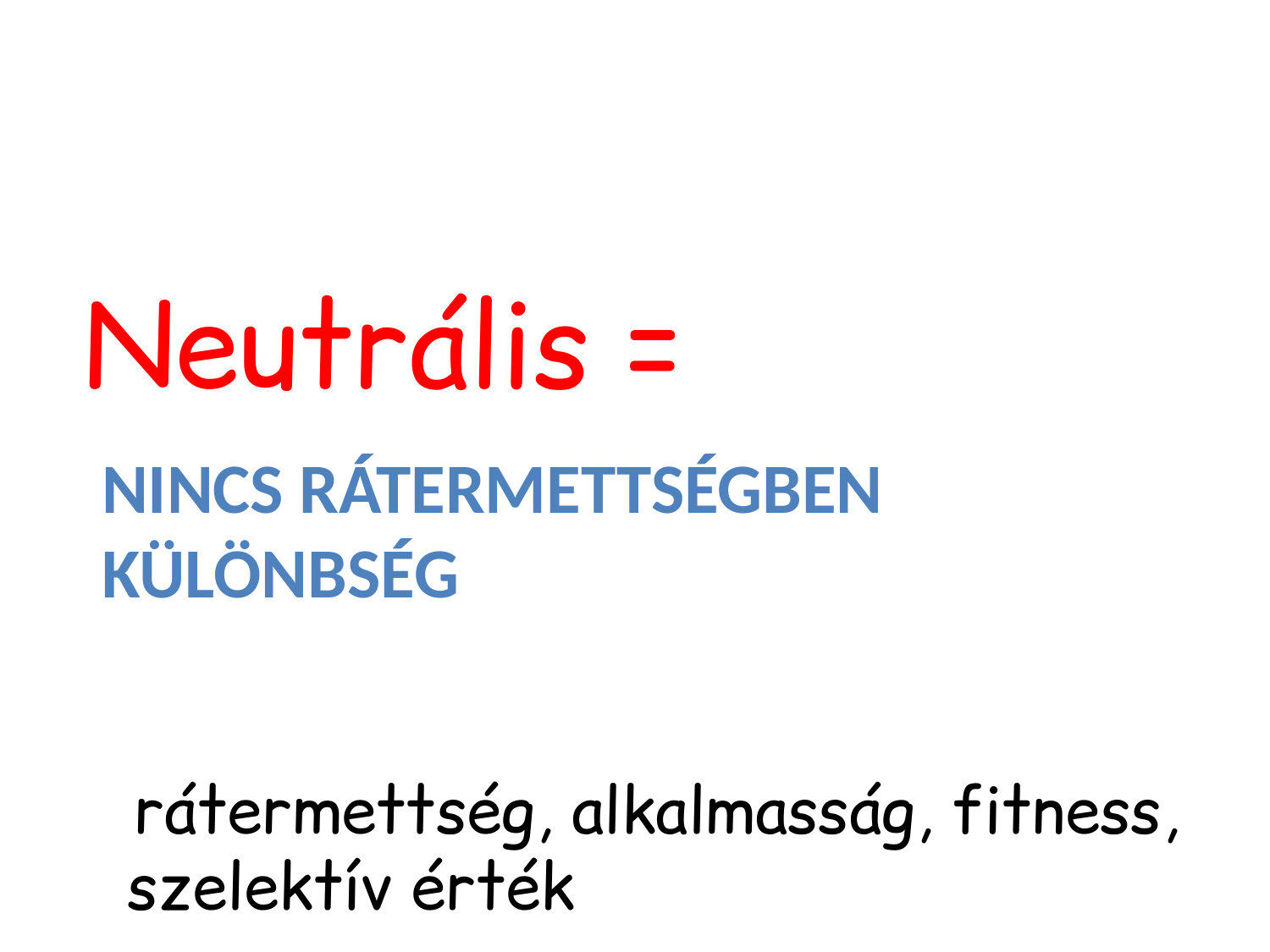

Neutrális =
# Nincs rátermettségben különbség
 rátermettség, alkalmasság, fitness,
szelektív érték